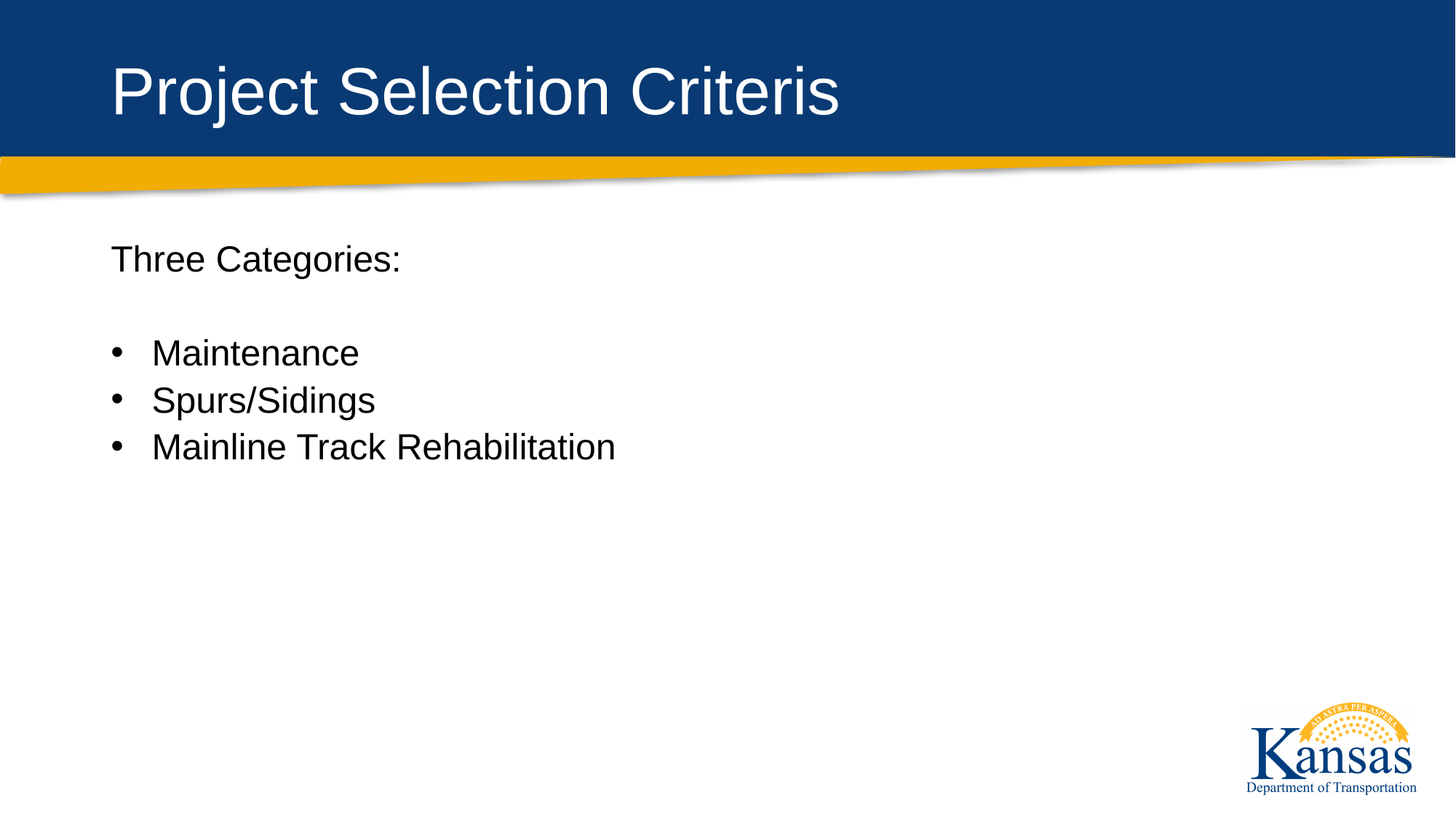

# Project Selection Criteris
Three Categories:

Maintenance
Spurs/Sidings
Mainline Track Rehabilitation